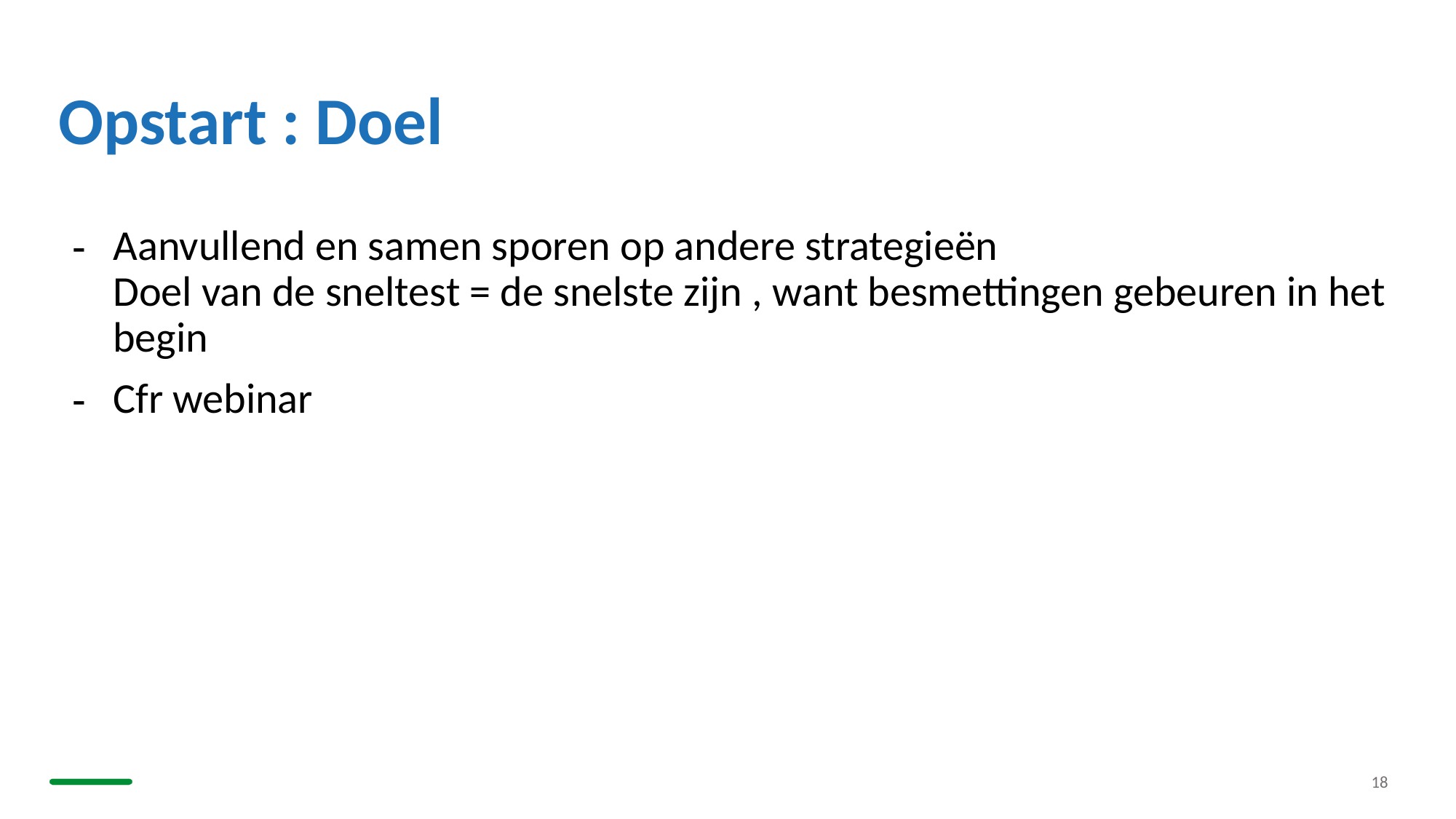

# Opstart : Doel
Aanvullend en samen sporen op andere strategieën 
Doel van de sneltest = de snelste zijn , want besmettingen gebeuren in het begin
Cfr webinar
18